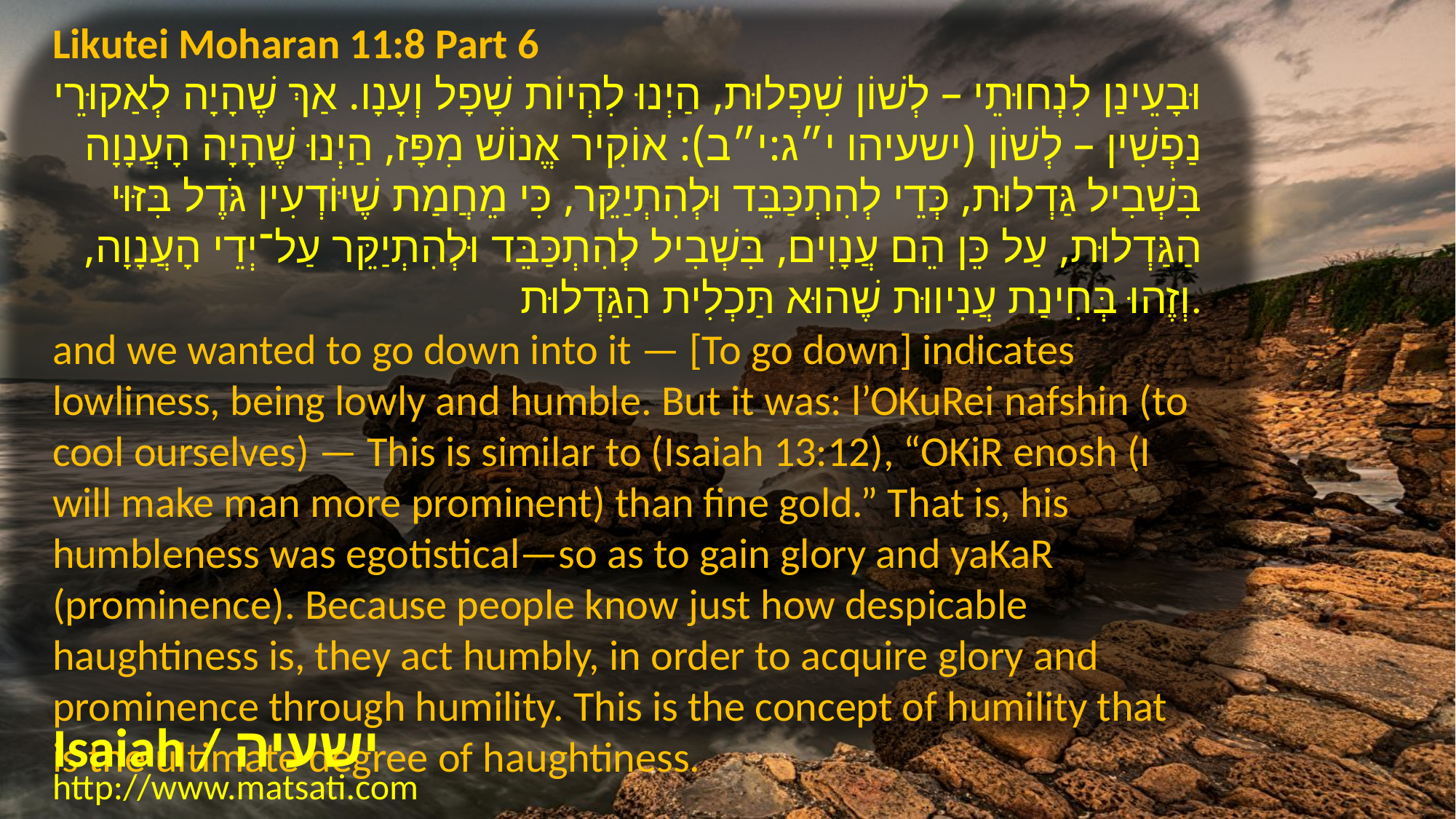

Likutei Moharan 11:8 Part 6
וּבָעֵינַן לִנְחוּתֵי – לְשׁוֹן שִׁפְלוּת, הַיְנוּ לִהְיוֹת שָׁפָל וְעָנָו. אַךְ שֶׁהָיָה לְאַקוּרֵי נַפְשִׁין – לְשׁוֹן (ישעיהו י״ג:י״ב): אוֹקִיר אֱנוֹשׁ מִפָּז, הַיְנוּ שֶׁהָיָה הָעֲנָוָה בִּשְׁבִיל גַּדְלוּת, כְּדֵי לְהִתְכַּבֵּד וּלְהִתְיַקֵּר, כִּי מֵחֲמַת שֶׁיּוֹדְעִין גֹּדֶל בִּזּוּי הַגַּדְלוּת, עַל כֵּן הֵם עֲנָוִים, בִּשְׁבִיל לְהִתְכַּבֵּד וּלְהִתְיַקֵּר עַל־יְדֵי הָעֲנָוָה, וְזֶהוּ בְּחִינַת עֲנִיווּת שֶׁהוּא תַּכְלִית הַגַּדְלוּת.
and we wanted to go down into it — [To go down] indicates lowliness, being lowly and humble. But it was: l’OKuRei nafshin (to cool ourselves) — This is similar to (Isaiah 13:12), “OKiR enosh (I will make man more prominent) than fine gold.” That is, his humbleness was egotistical—so as to gain glory and yaKaR (prominence). Because people know just how despicable haughtiness is, they act humbly, in order to acquire glory and prominence through humility. This is the concept of humility that is the ultimate degree of haughtiness.
Isaiah / ישעיה
http://www.matsati.com